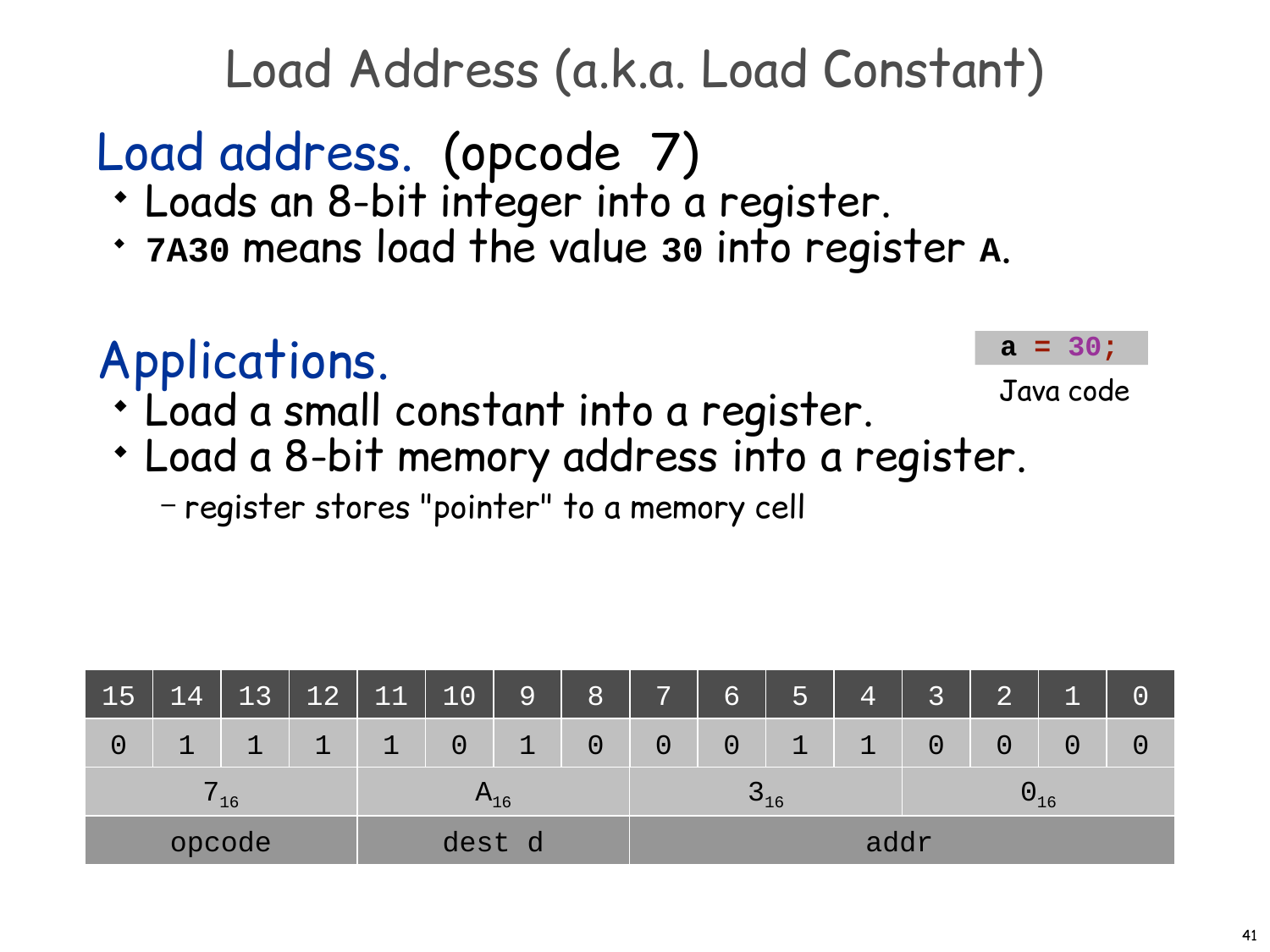

# Load Address (a.k.a. Load Constant)
Load address.  (opcode  7)
Loads an 8-bit integer into a register.
7A30 means load the value 30 into register A.

Applications.
Load a small constant into a register.
Load a 8-bit memory address into a register.
register stores "pointer" to a memory cell

a = 30;
Java code
15
14
13
12
11
10
9
8
7
6
5
4
6
3
2
1
0
0
1
1
1
1
0
1
0
0
0
1
1
?
0
0
0
0
716
A16
316
016
opcode
dest d
addr
41